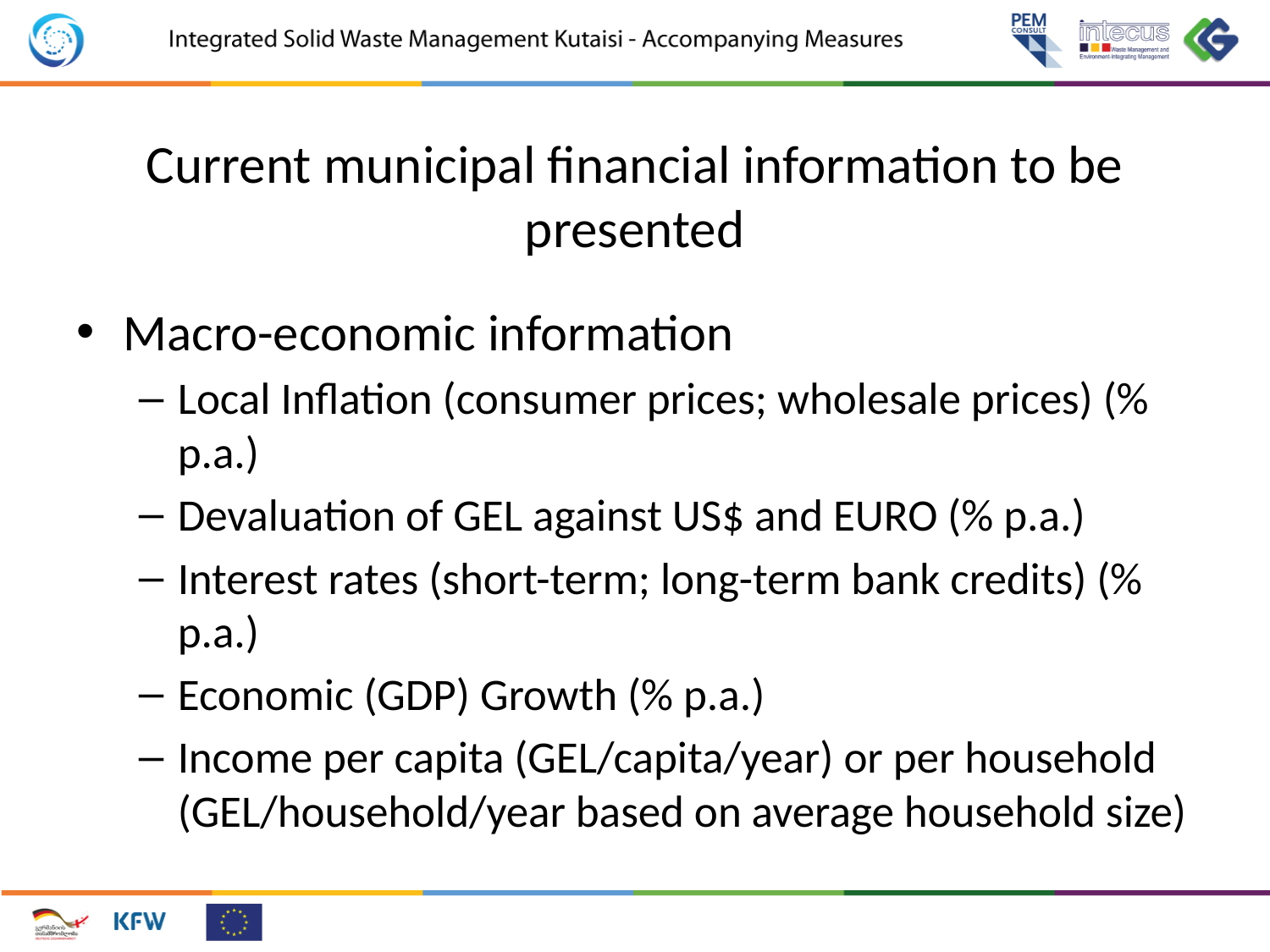

# Current municipal financial information to be presented
Macro-economic information
Local Inflation (consumer prices; wholesale prices) (% p.a.)
Devaluation of GEL against US$ and EURO (% p.a.)
Interest rates (short-term; long-term bank credits) (% p.a.)
Economic (GDP) Growth (% p.a.)
Income per capita (GEL/capita/year) or per household (GEL/household/year based on average household size)